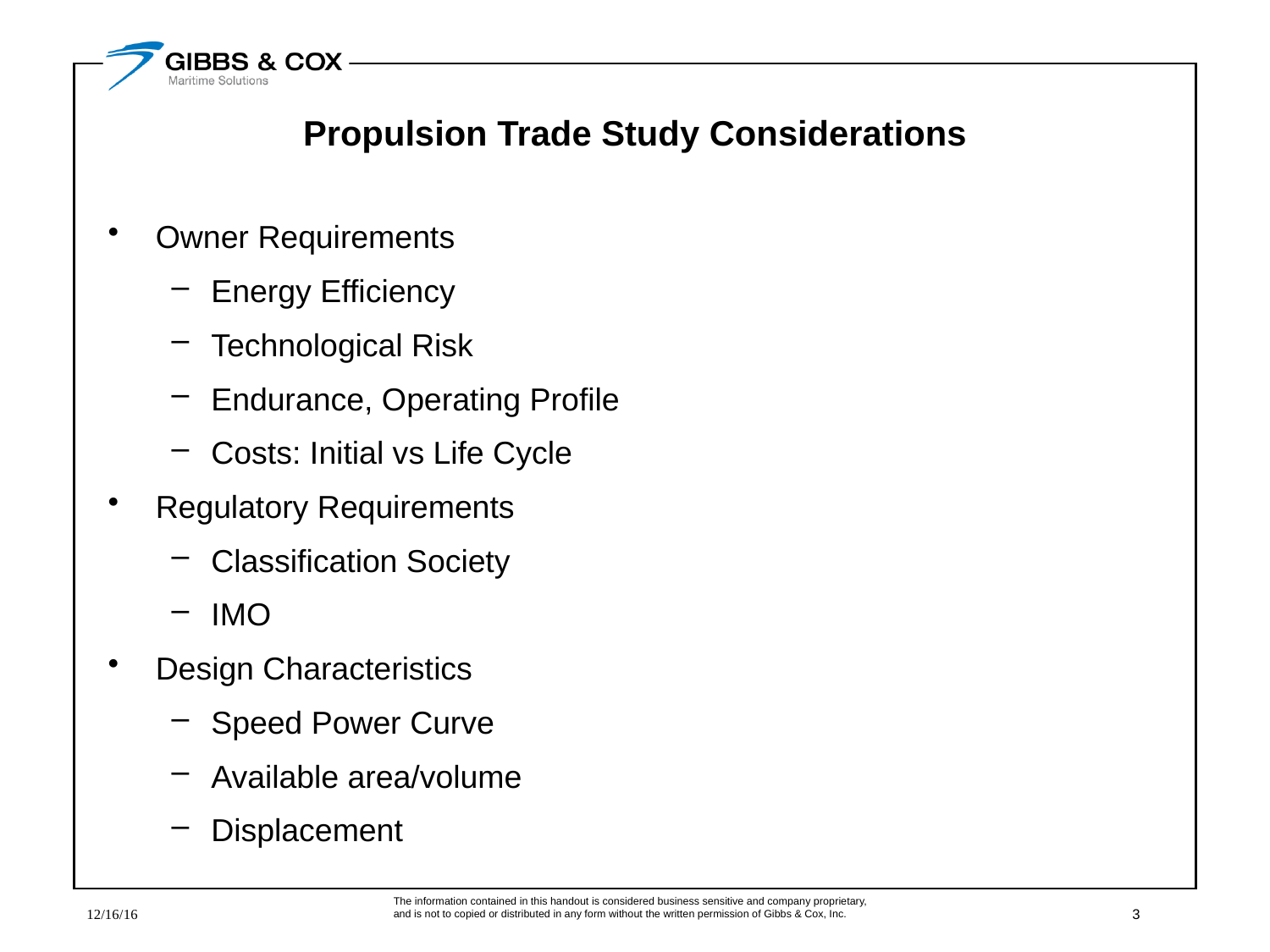

# Propulsion Trade Study Considerations
Owner Requirements
Energy Efficiency
Technological Risk
Endurance, Operating Profile
Costs: Initial vs Life Cycle
Regulatory Requirements
Classification Society
IMO
Design Characteristics
Speed Power Curve
Available area/volume
Displacement